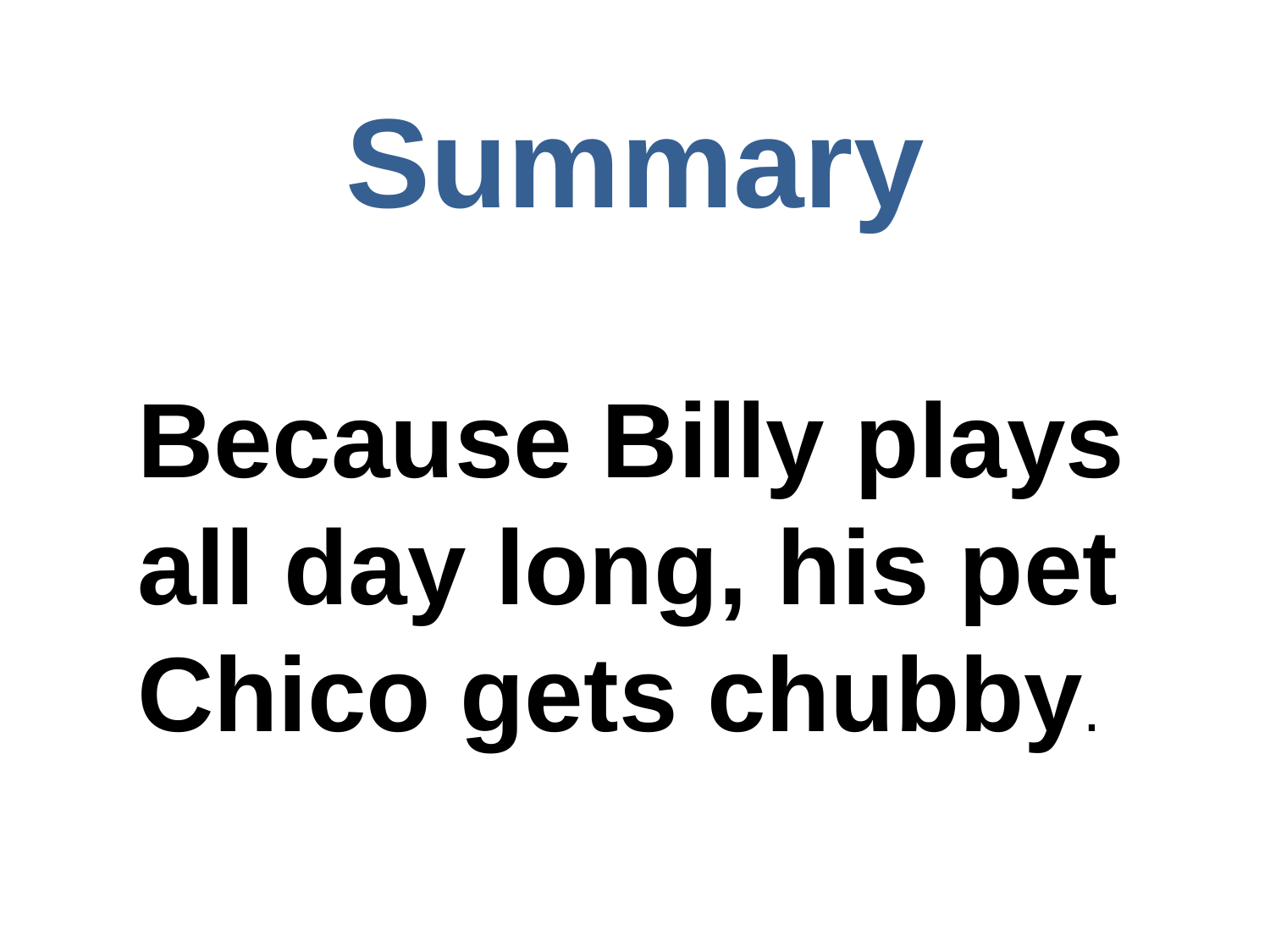

# Summary
Because Billy plays all day long, his pet Chico gets chubby.